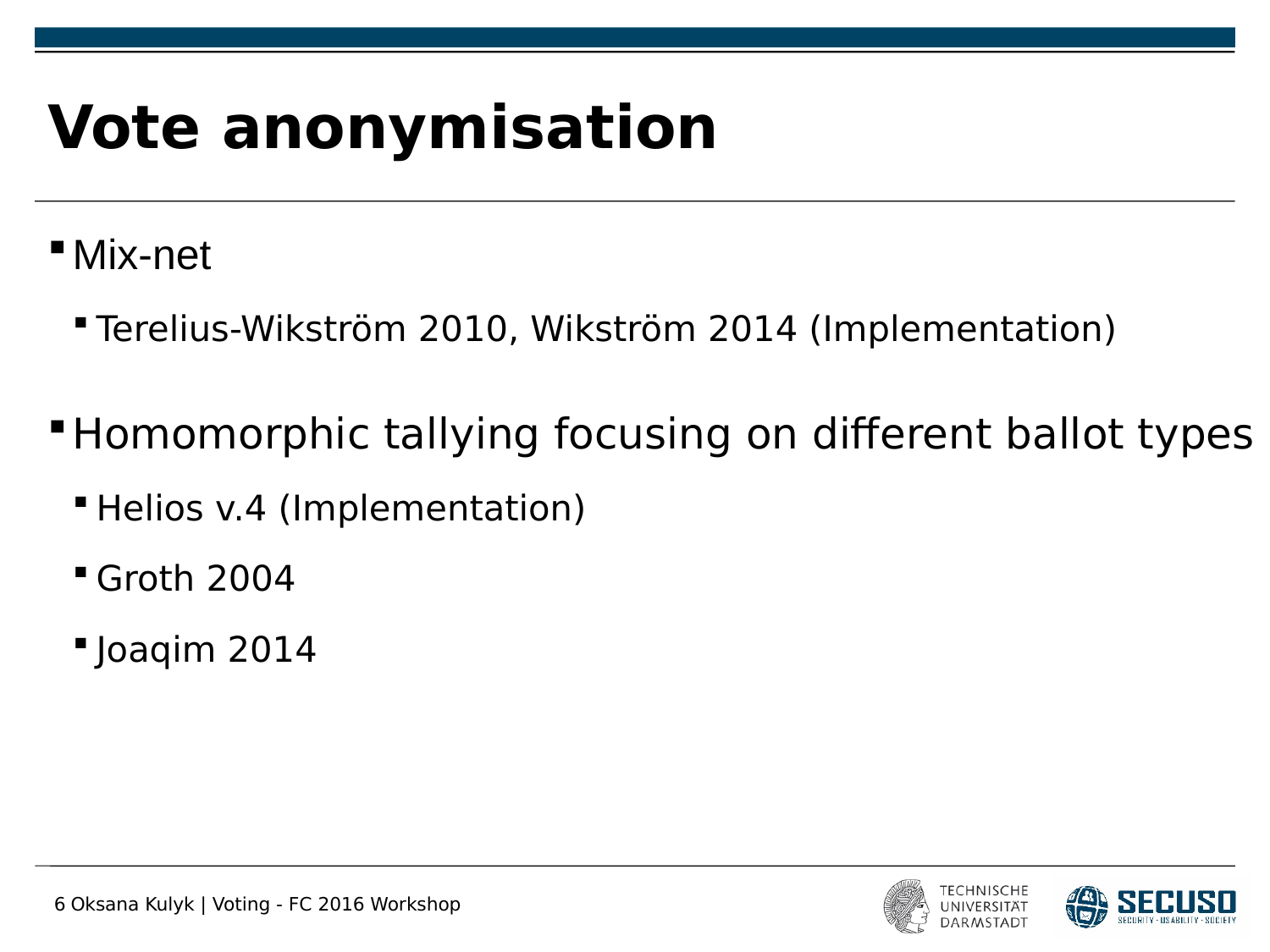

# Vote anonymisation
Mix-net
Terelius-Wikström 2010, Wikström 2014 (Implementation)

Homomorphic tallying focusing on different ballot types
Helios v.4 (Implementation)
Groth 2004
Joaqim 2014

6
Oksana Kulyk | Voting - FC 2016 Workshop